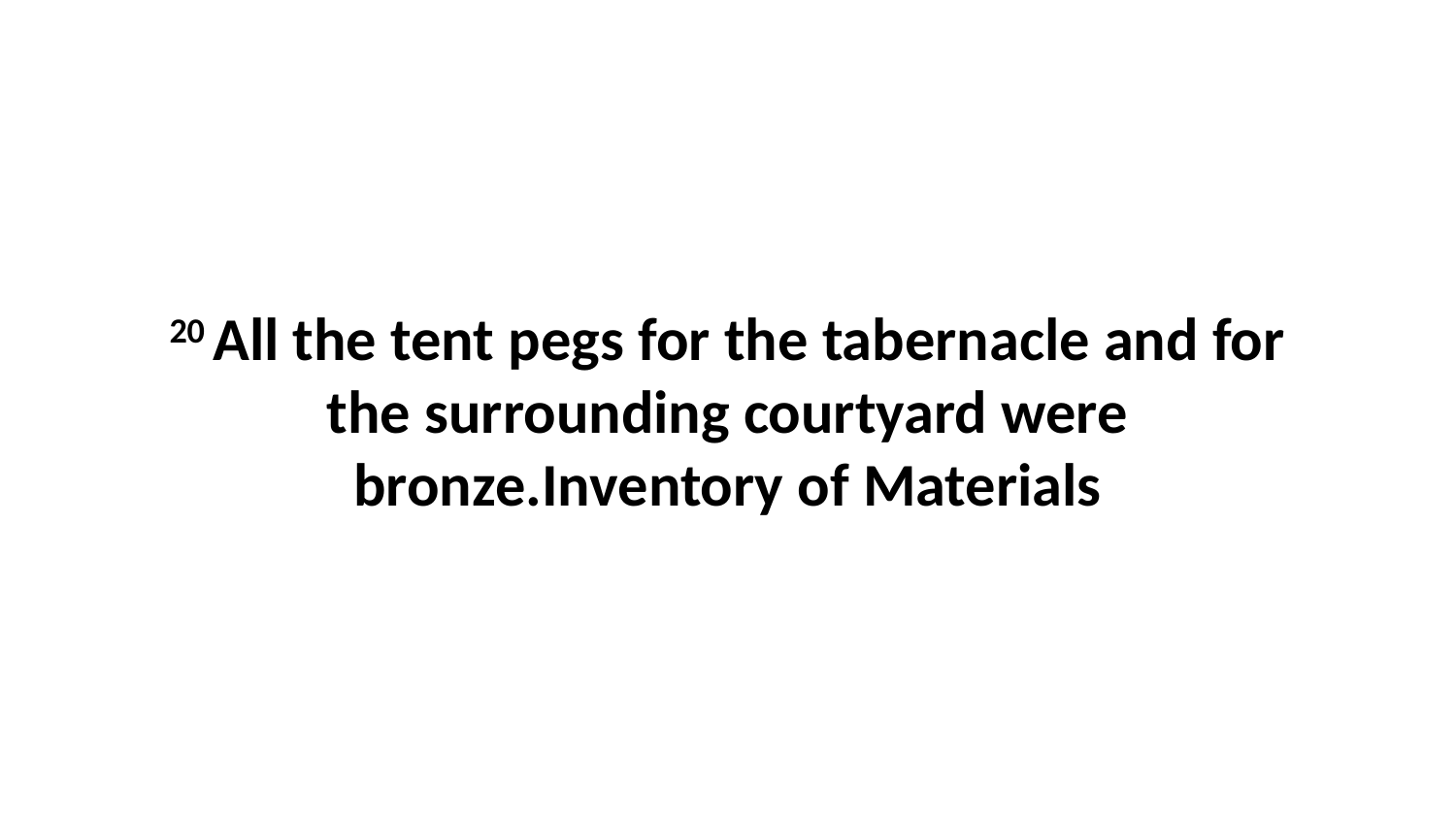

20 All the tent pegs for the tabernacle and for the surrounding courtyard were bronze.Inventory of Materials